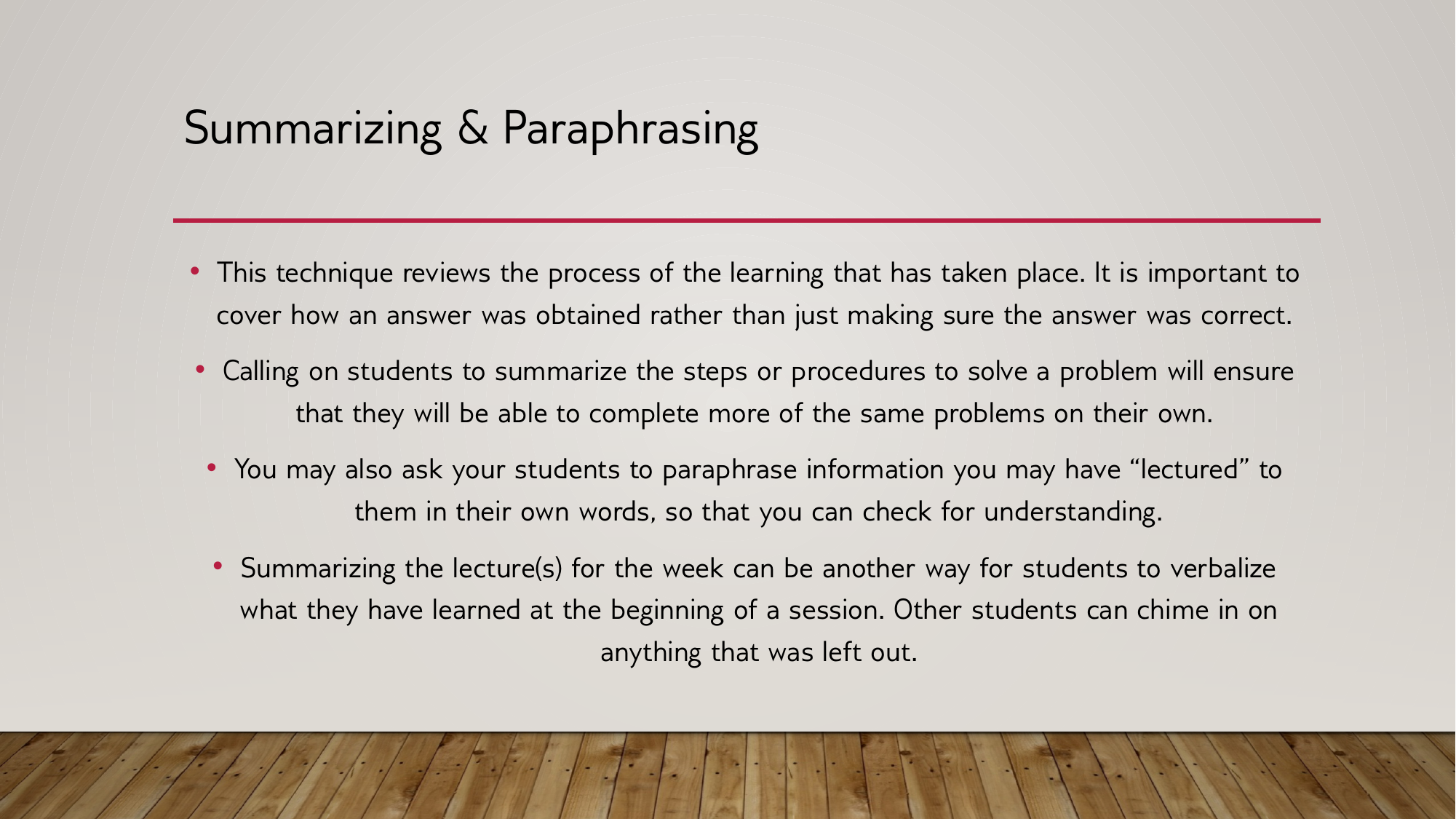

# Summarizing & Paraphrasing
This technique reviews the process of the learning that has taken place. It is important to cover how an answer was obtained rather than just making sure the answer was correct.
Calling on students to summarize the steps or procedures to solve a problem will ensure that they will be able to complete more of the same problems on their own.
You may also ask your students to paraphrase information you may have “lectured” to them in their own words, so that you can check for understanding.
Summarizing the lecture(s) for the week can be another way for students to verbalize what they have learned at the beginning of a session. Other students can chime in on anything that was left out.